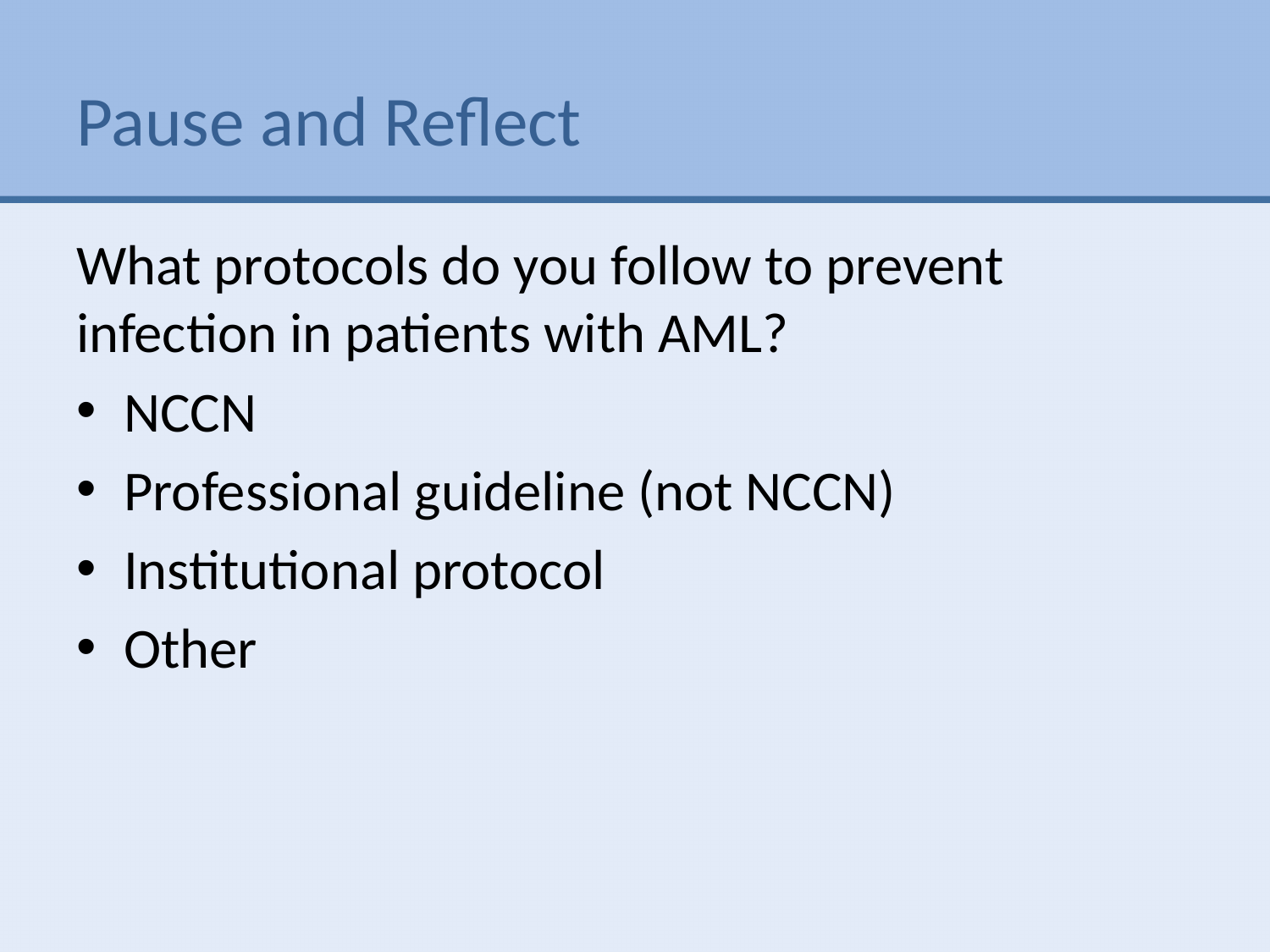

# Pause and Reflect
What protocols do you follow to prevent infection in patients with AML?
NCCN
Professional guideline (not NCCN)
Institutional protocol
Other